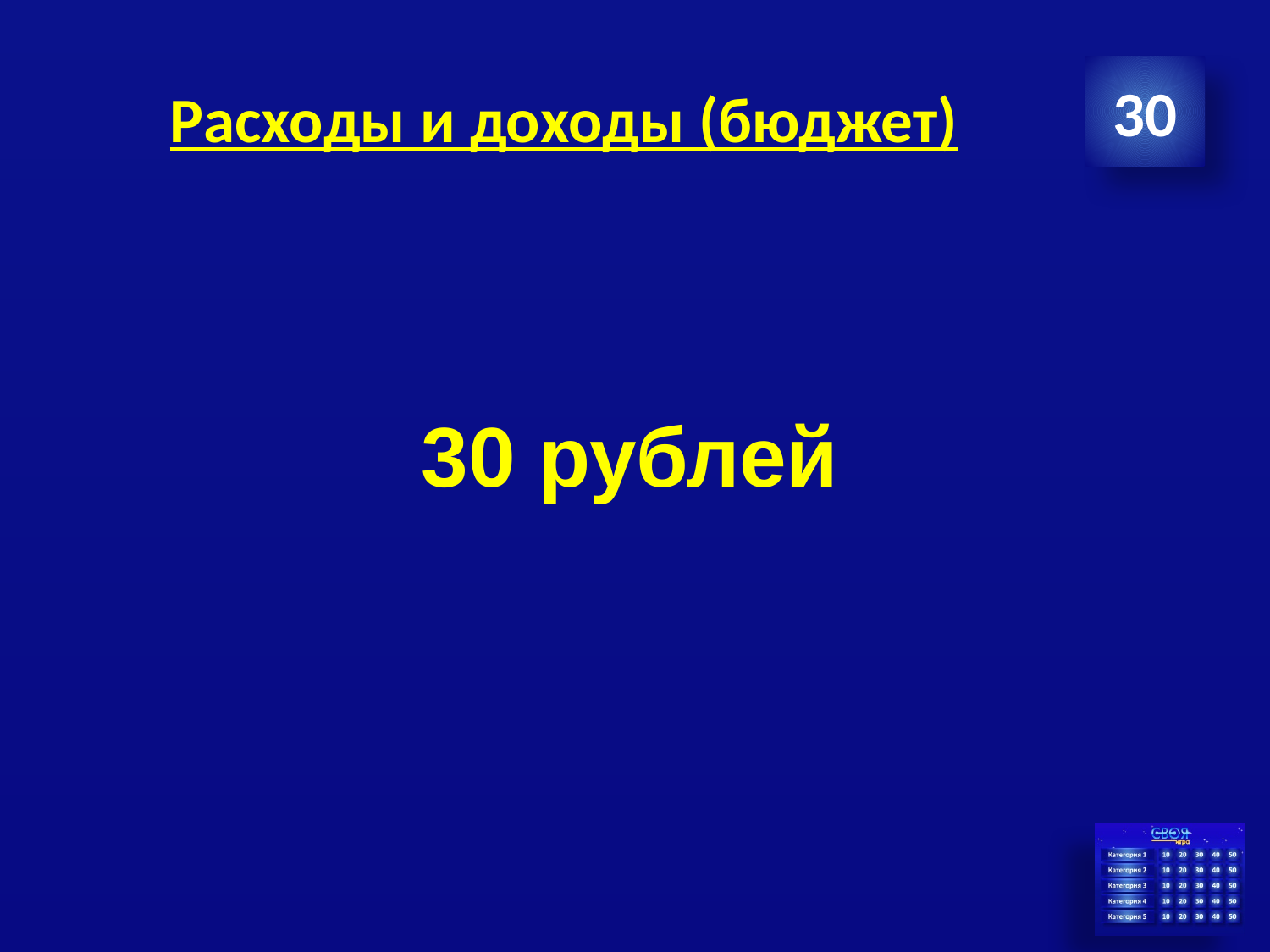

# Расходы и доходы (бюджет)
30

30 рублей